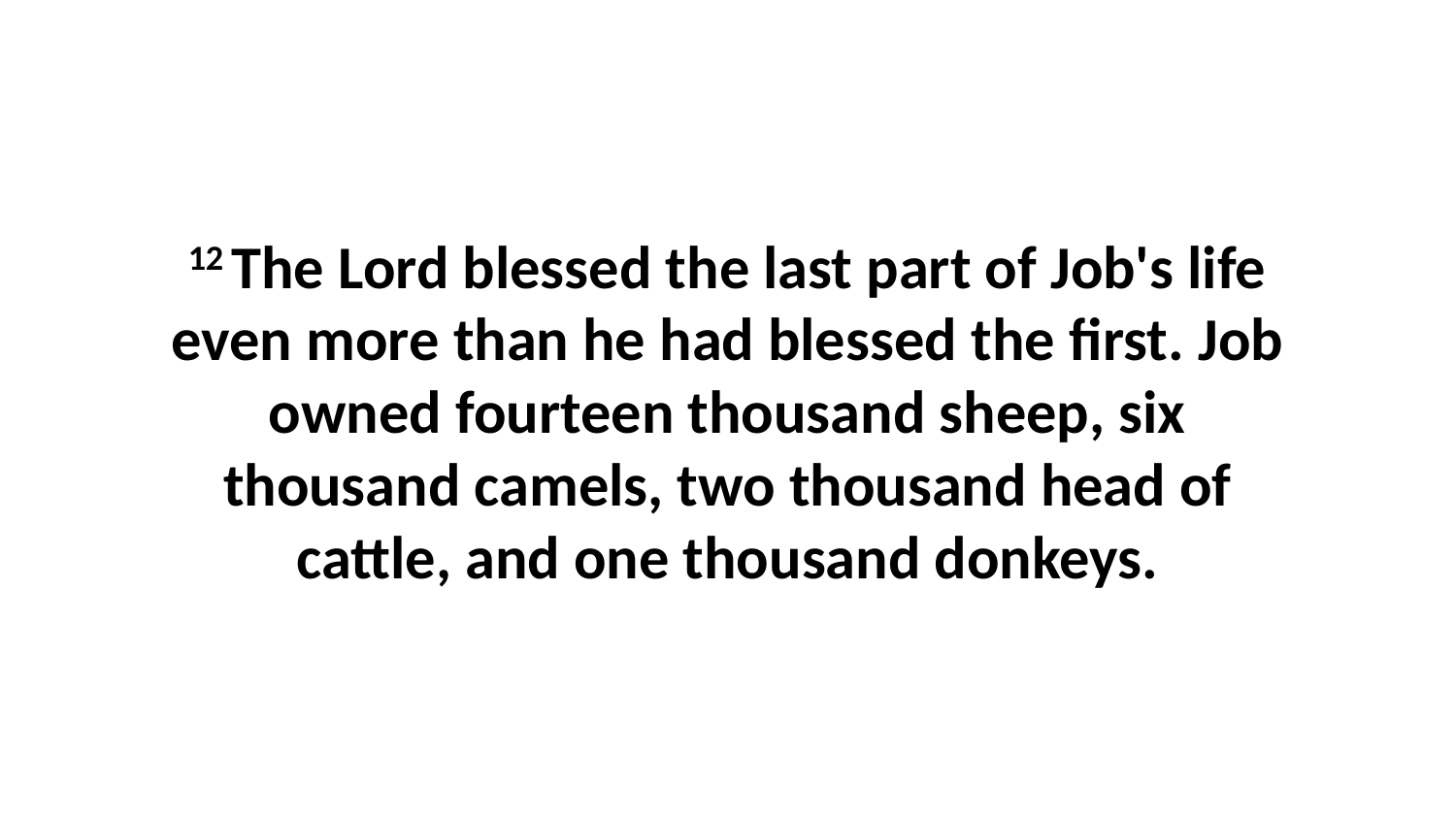

12 The Lord blessed the last part of Job's life even more than he had blessed the first. Job owned fourteen thousand sheep, six thousand camels, two thousand head of cattle, and one thousand donkeys.